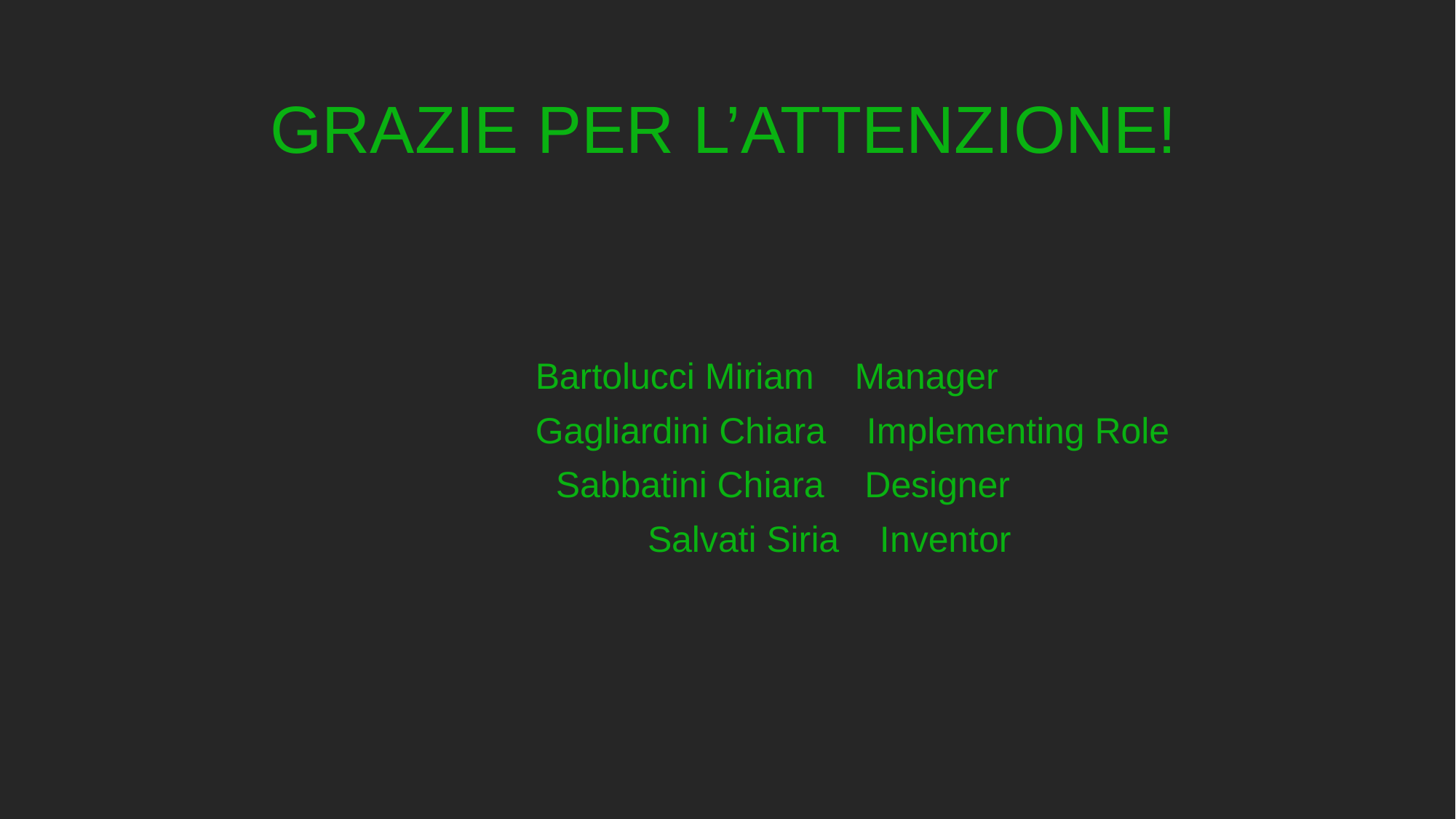

GRAZIE PER L’ATTENZIONE!

                                          Bartolucci Miriam    Manager
                                          Gagliardini Chiara    Implementing Role
                                            Sabbatini Chiara    Designer
                                                     Salvati Siria    Inventor